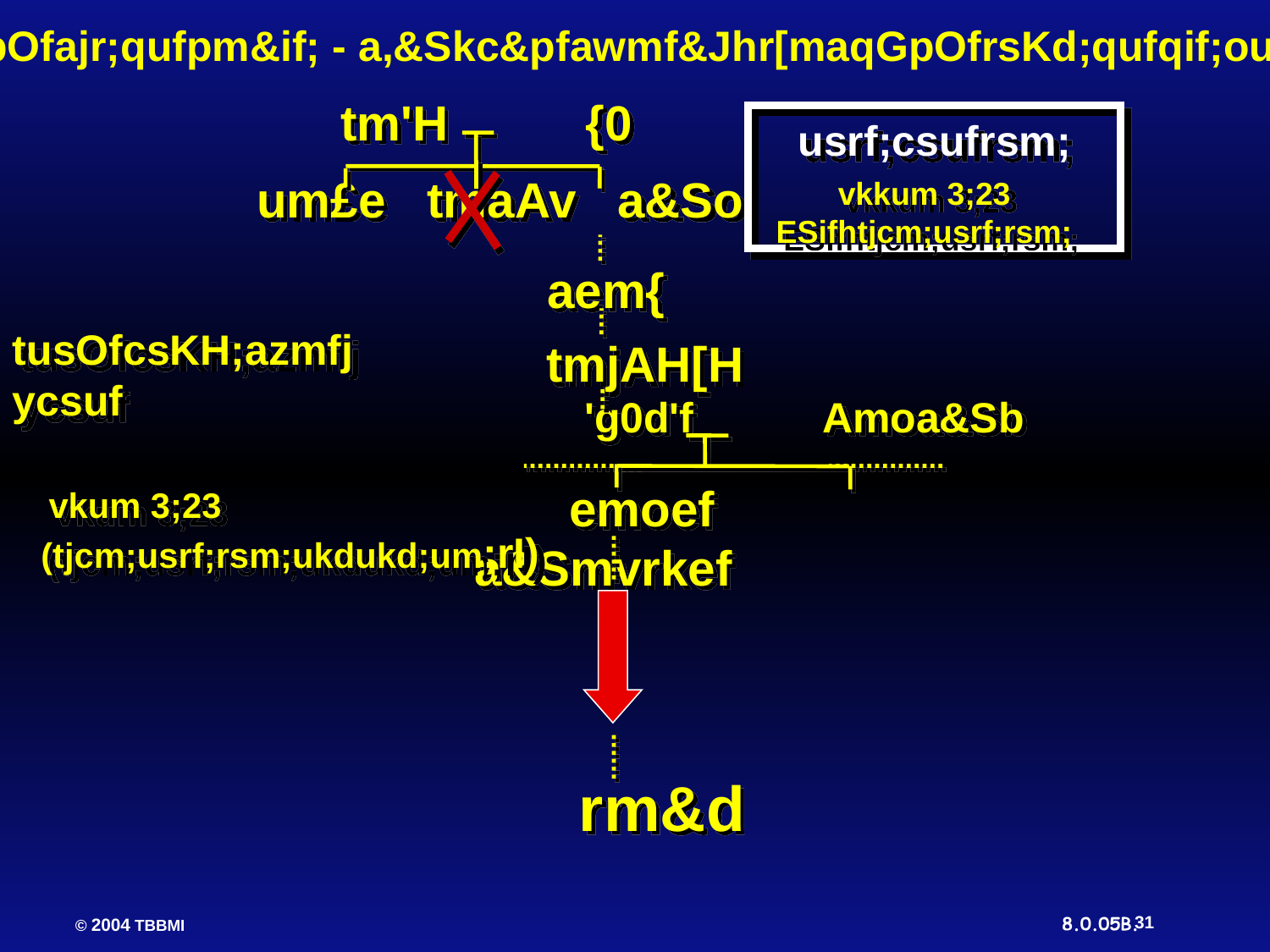

'g0d'f.om;pOfajr;qufpm&if; - a,&Skc&pfawmf&Jhr[maqGpOfrsKd;qufqif;oufvmyHk

 tm'H          {0

usrf;csufrsm;

  um£e   tmaAv   a&So

vkkum 3;23 ESifhtjcm;usrf;rsm;

 aem{

tusOfcsKH;azmfjycsuf

     tmjAH[H

    'g0d'f           Amoa&Sb

        emoef          a&Smvrkef
 vkum 3;23 (tjcm;usrf;rsm;ukdukd;um;rI)

   rm&d

31